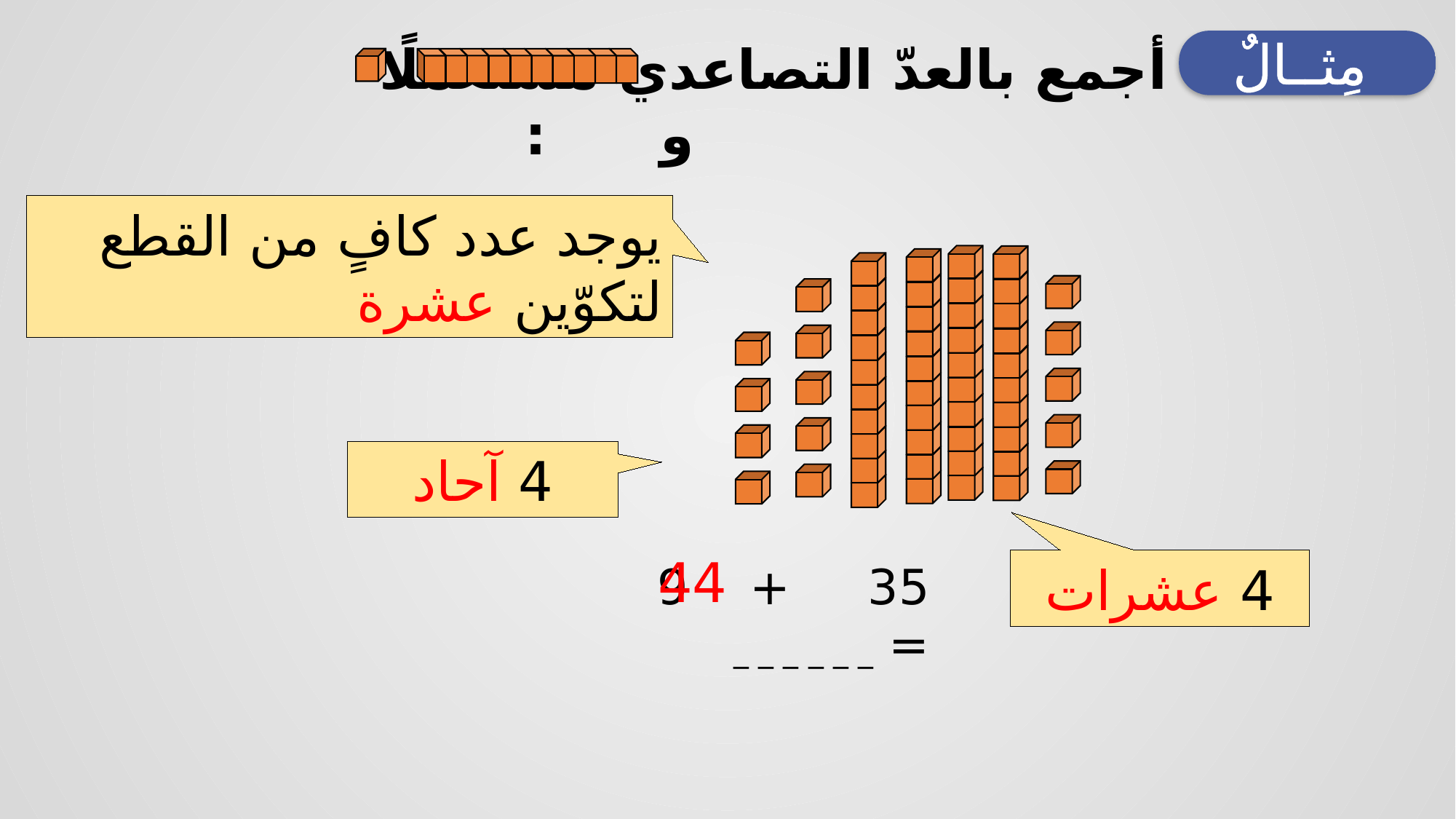

مِثــالٌ

أجمع بالعدّ التصاعدي مستعملًا                              و      :

يوجد عدد كافٍ من القطع لتكوّين عشرة

4 آحاد

44
35     +    9 = _ _ _ _ _ _
4 عشرات